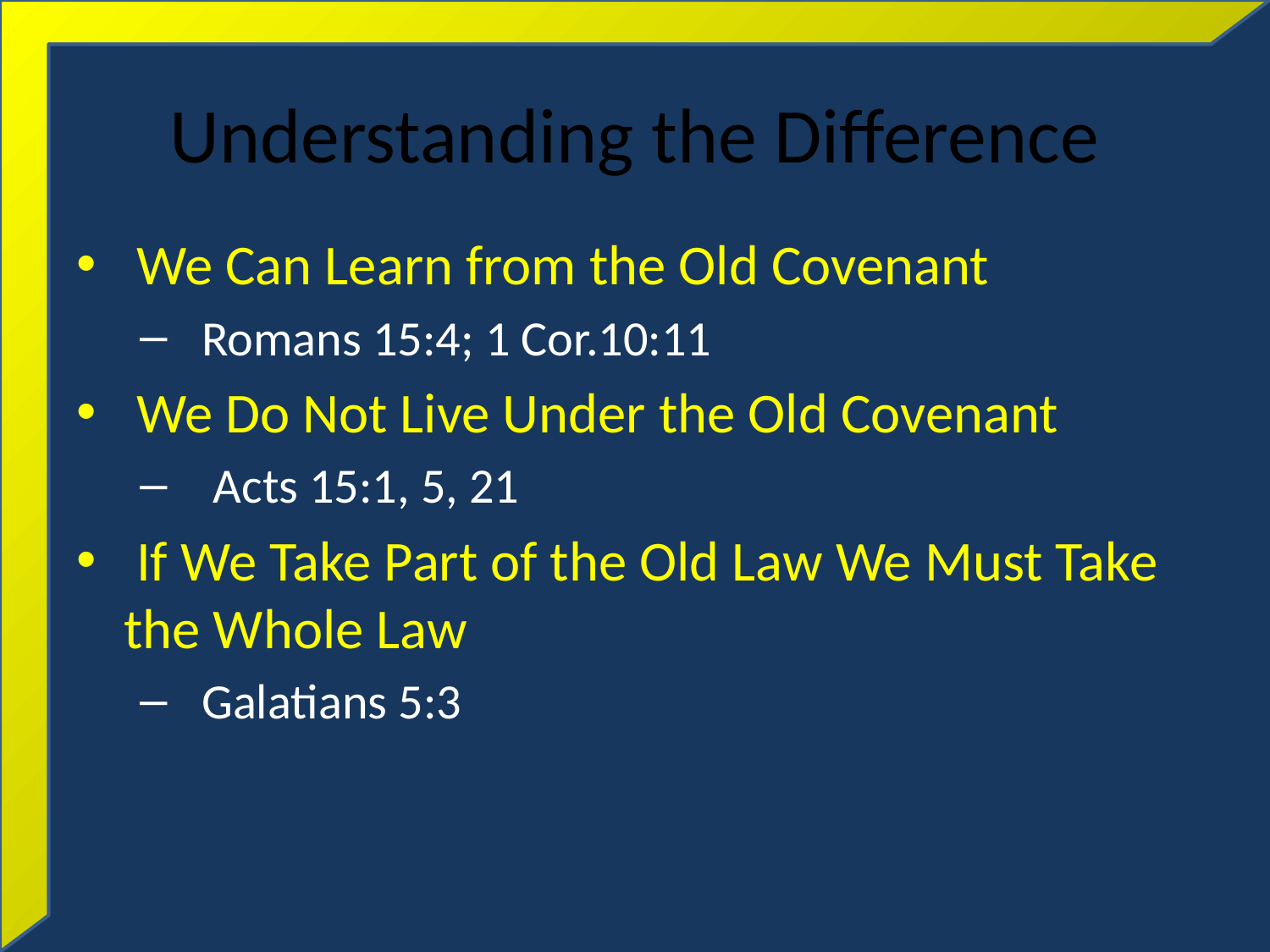

# Understanding the Difference
 We Can Learn from the Old Covenant
  Romans 15:4; 1 Cor.10:11
 We Do Not Live Under the Old Covenant
   Acts 15:1, 5, 21
 If We Take Part of the Old Law We Must Take the Whole Law
  Galatians 5:3